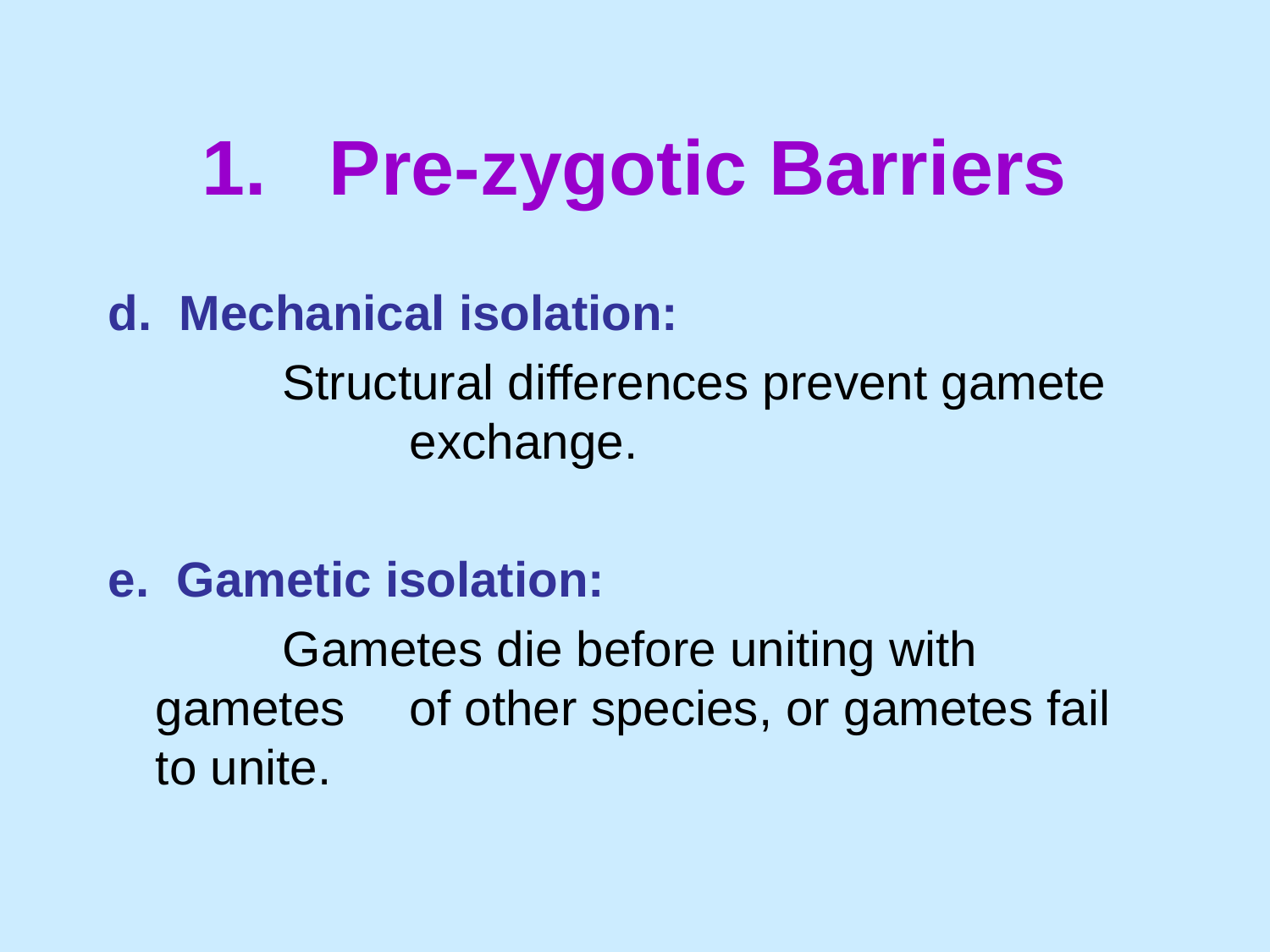

# 1.	Pre-zygotic Barriers
d.  Mechanical isolation:
		Structural differences prevent gamete 		exchange.

e.  Gametic isolation:
		Gametes die before uniting with gametes 	of other species, or gametes fail to unite.